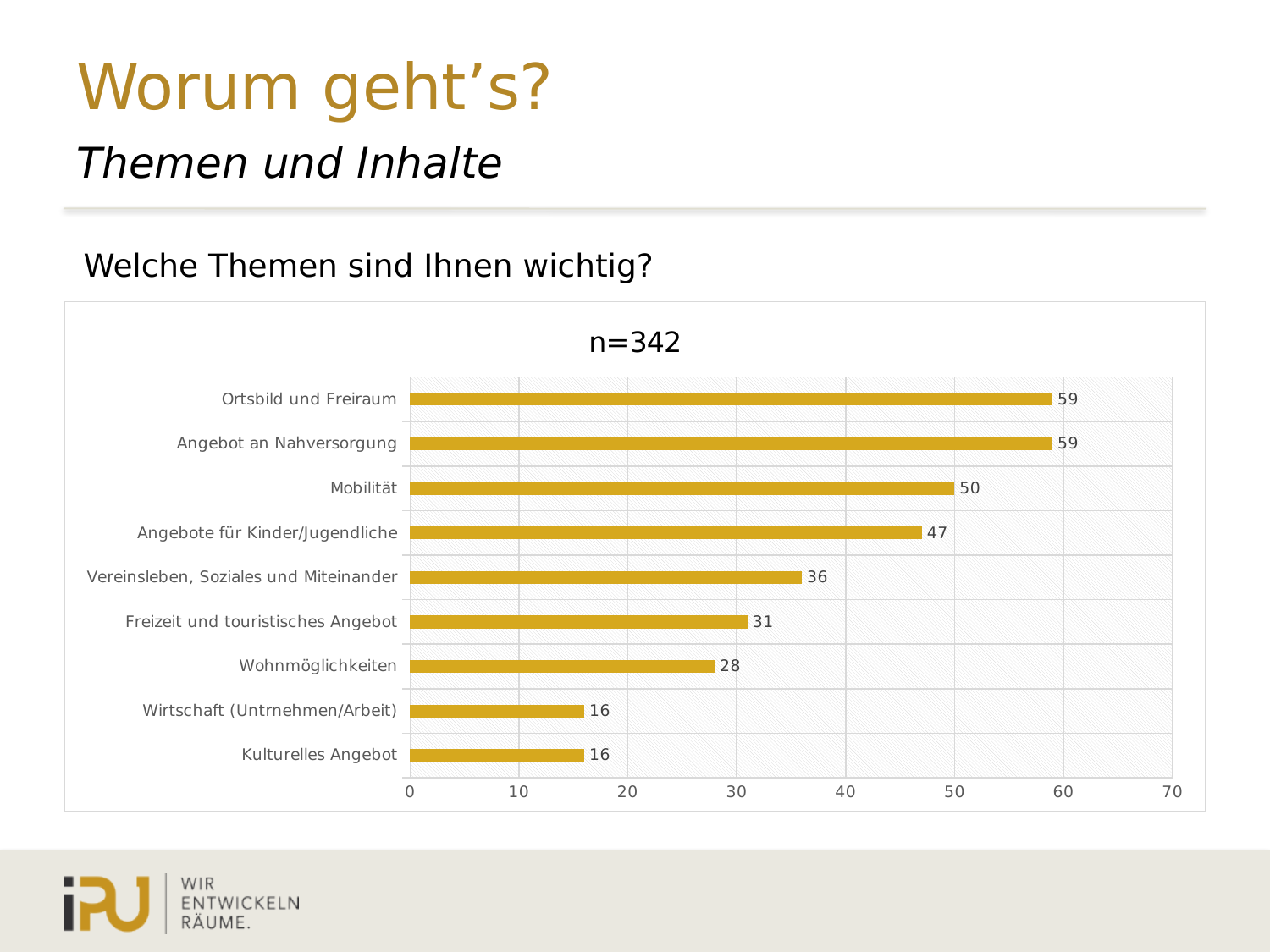

# Worum geht’s?
Themen und Inhalte
Welche Themen sind Ihnen wichtig?

### Chart: n=342

| Category |  |
|---|---|
| Kulturelles Angebot | 16.0 |
| Wirtschaft (Untrnehmen/Arbeit) | 16.0 |
| Wohnmöglichkeiten | 28.0 |
| Freizeit und touristisches Angebot | 31.0 |
| Vereinsleben, Soziales und Miteinander | 36.0 |
| Angebote für Kinder/Jugendliche | 47.0 |
| Mobilität | 50.0 |
| Angebot an Nahversorgung | 59.0 |
| Ortsbild und Freiraum | 59.0 |